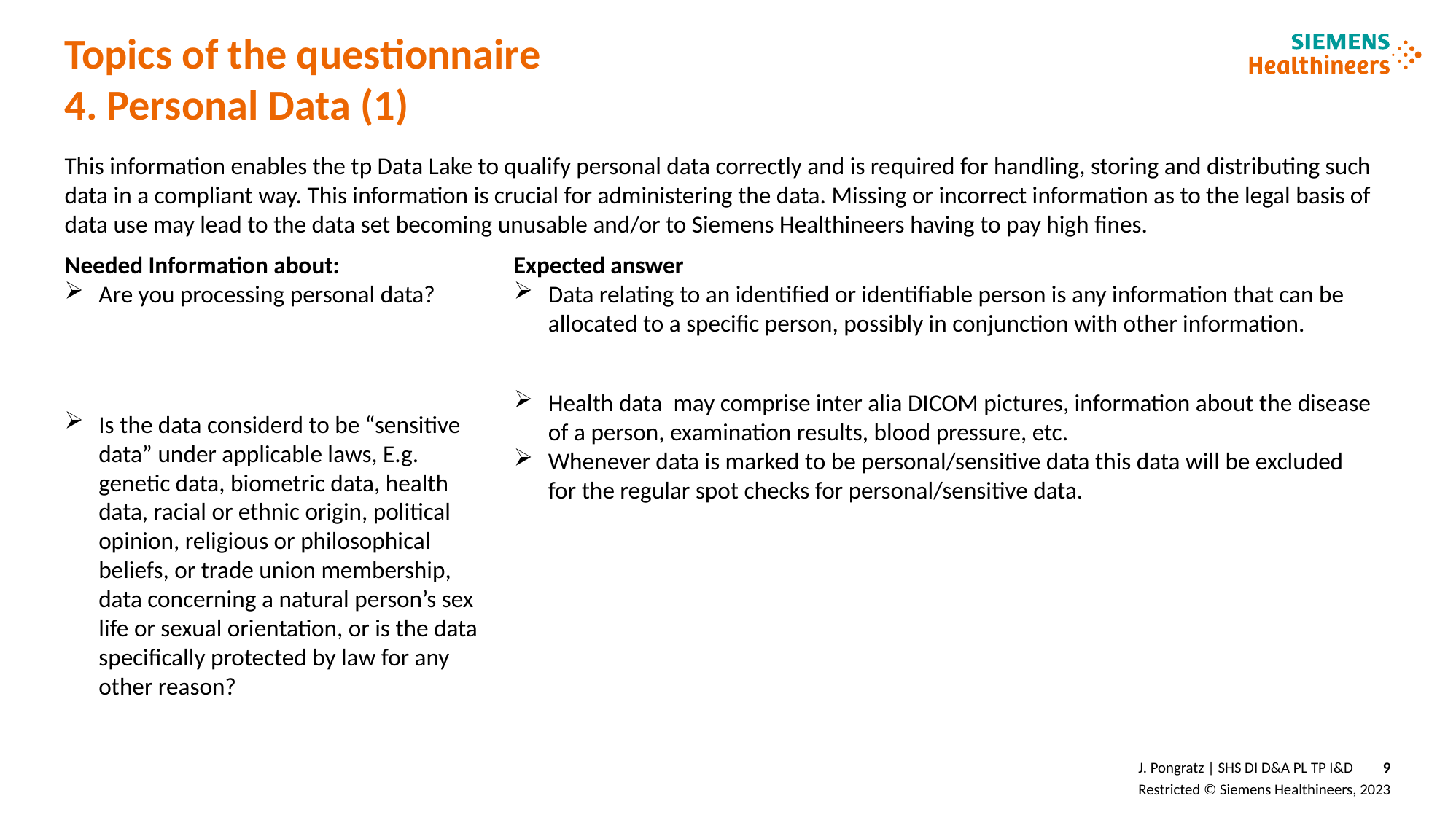

# Topics of the questionnaire 4. Personal Data (1)
This information enables the tp Data Lake to qualify personal data correctly and is required for handling, storing and distributing such data in a compliant way. This information is crucial for administering the data. Missing or incorrect information as to the legal basis of data use may lead to the data set becoming unusable and/or to Siemens Healthineers having to pay high fines.
Needed Information about:
Are you processing personal data?

Is the data considerd to be “sensitive data” under applicable laws, E.g. genetic data, biometric data, health data, racial or ethnic origin, political opinion, religious or philosophical beliefs, or trade union membership, data concerning a natural person’s sex life or sexual orientation, or is the data specifically protected by law for any other reason?

Expected answer
Data relating to an identified or identifiable person is any information that can be allocated to a specific person, possibly in conjunction with other information.

Health data  may comprise inter alia DICOM pictures, information about the disease of a person, examination results, blood pressure, etc.
Whenever data is marked to be personal/sensitive data this data will be excluded for the regular spot checks for personal/sensitive data.

J. Pongratz | SHS DI D&A PL TP I&D